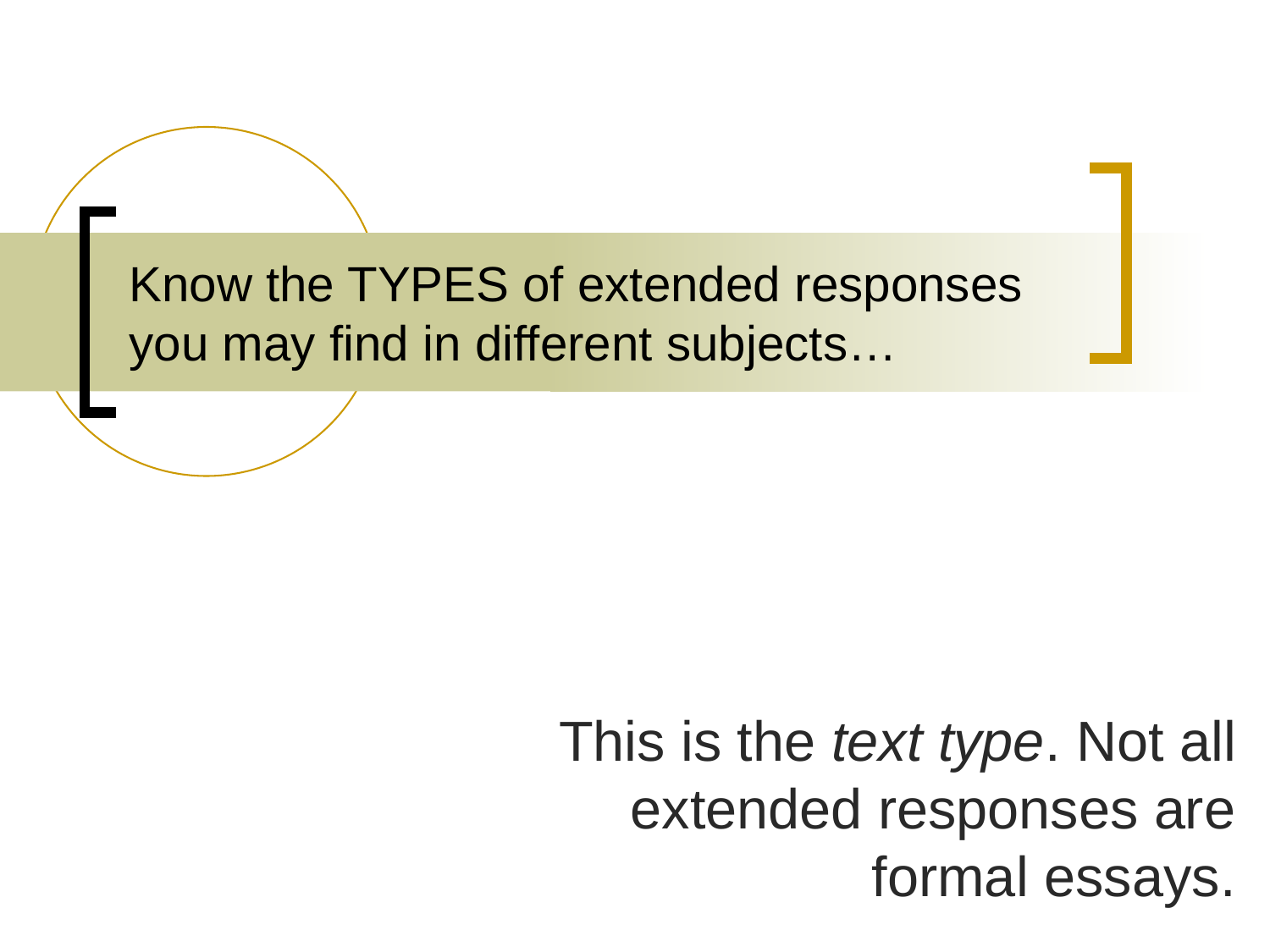

# Know the TYPES of extended responses you may find in different subjects…
This is the text type. Not all extended responses are formal essays.